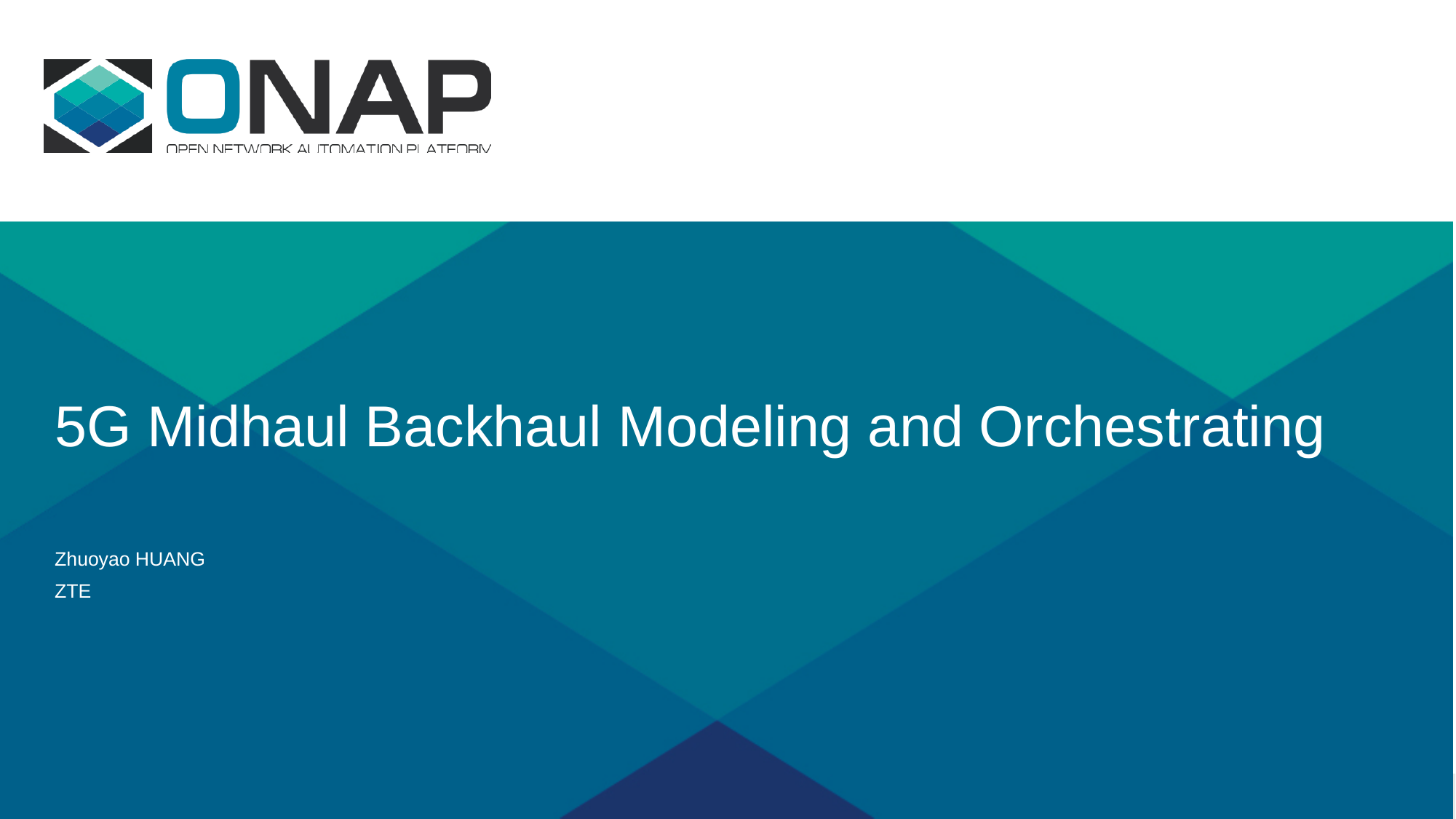

# 5G Midhaul Backhaul Modeling and Orchestrating
Zhuoyao HUANG
ZTE